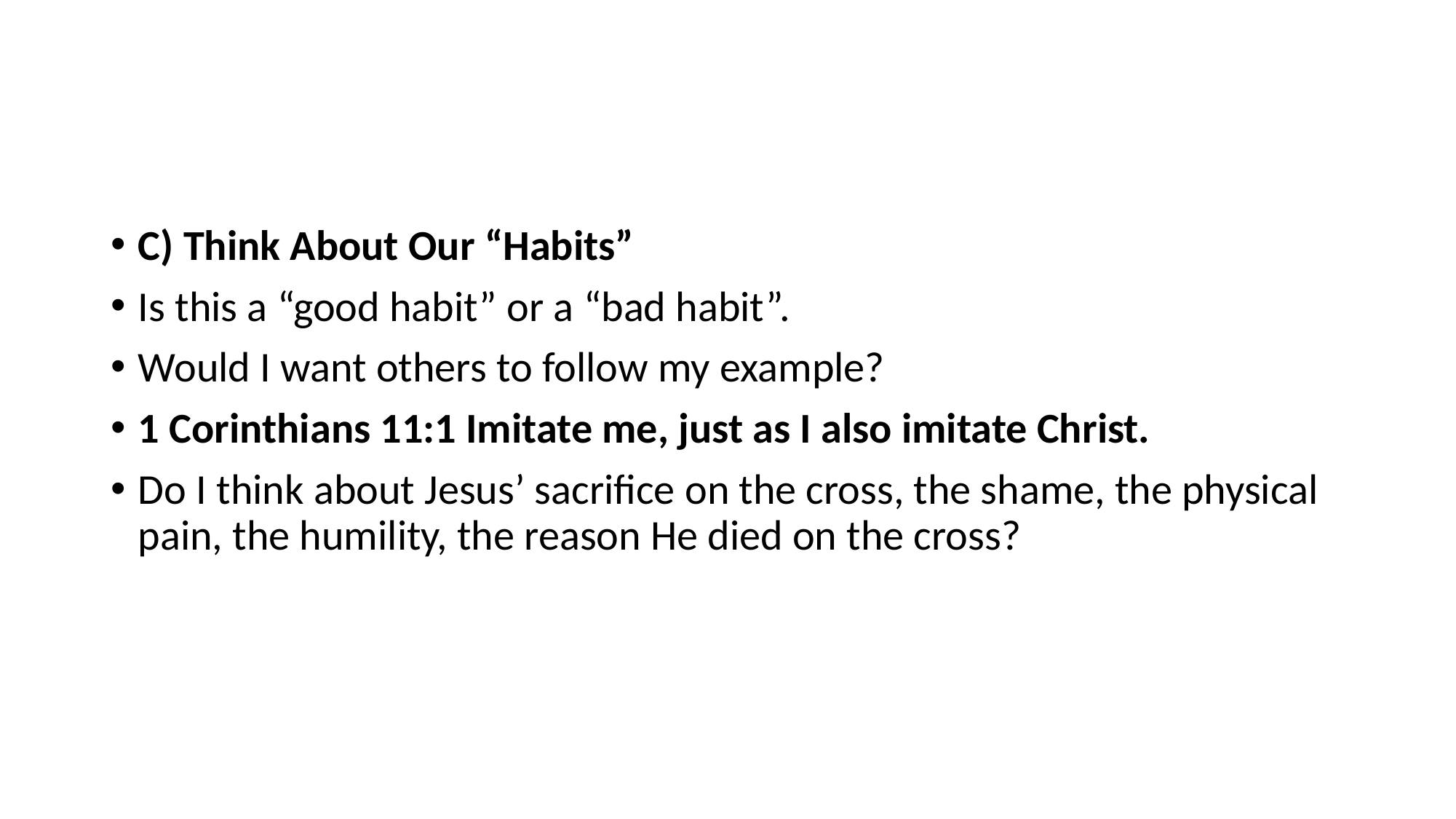

#
C) Think About Our “Habits”
Is this a “good habit” or a “bad habit”.
Would I want others to follow my example?
1 Corinthians 11:1 Imitate me, just as I also imitate Christ.
Do I think about Jesus’ sacrifice on the cross, the shame, the physical pain, the humility, the reason He died on the cross?